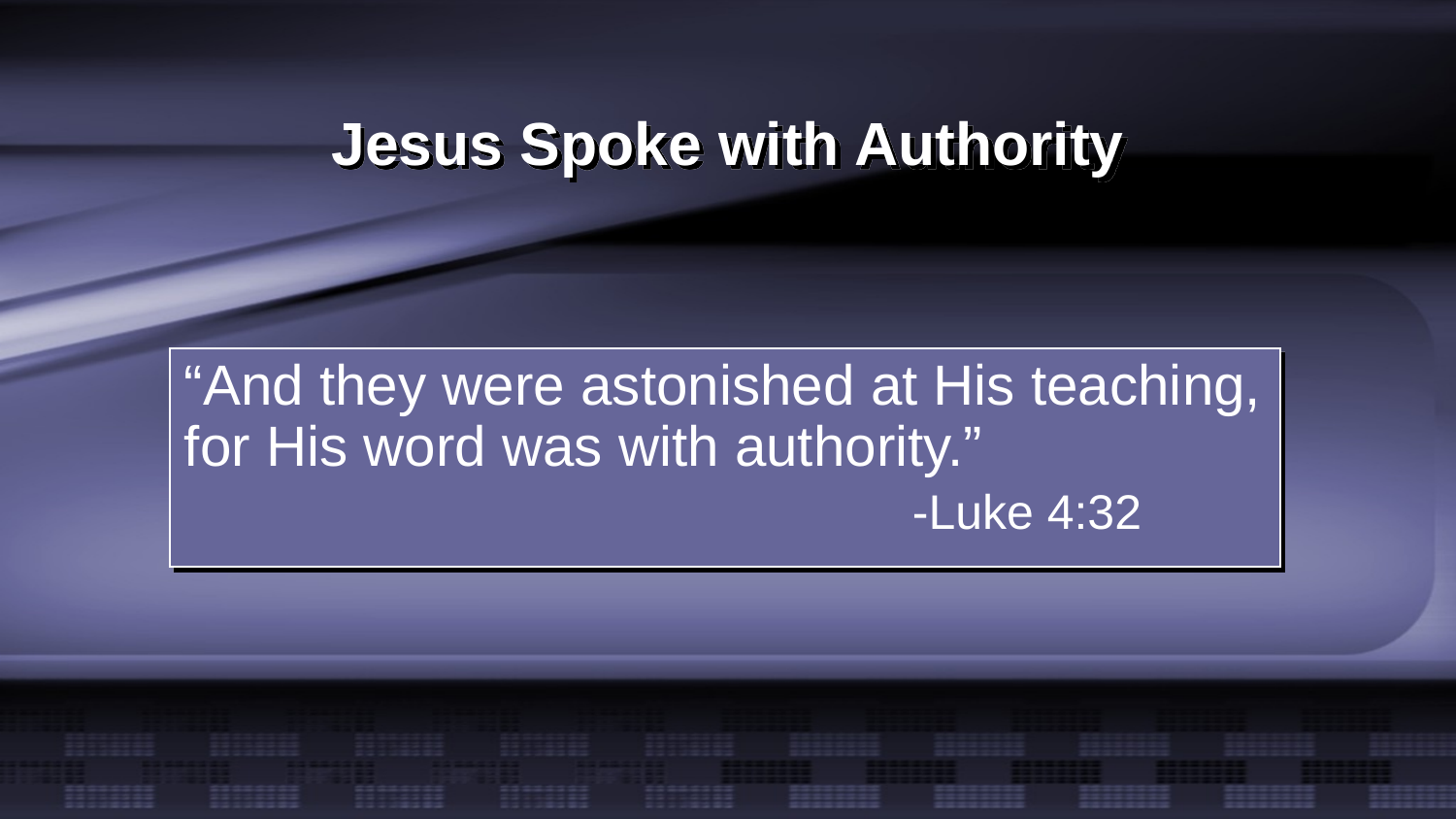

# Jesus Spoke with Authority
“And they were astonished at His teaching, for His word was with authority.”
					-Luke 4:32